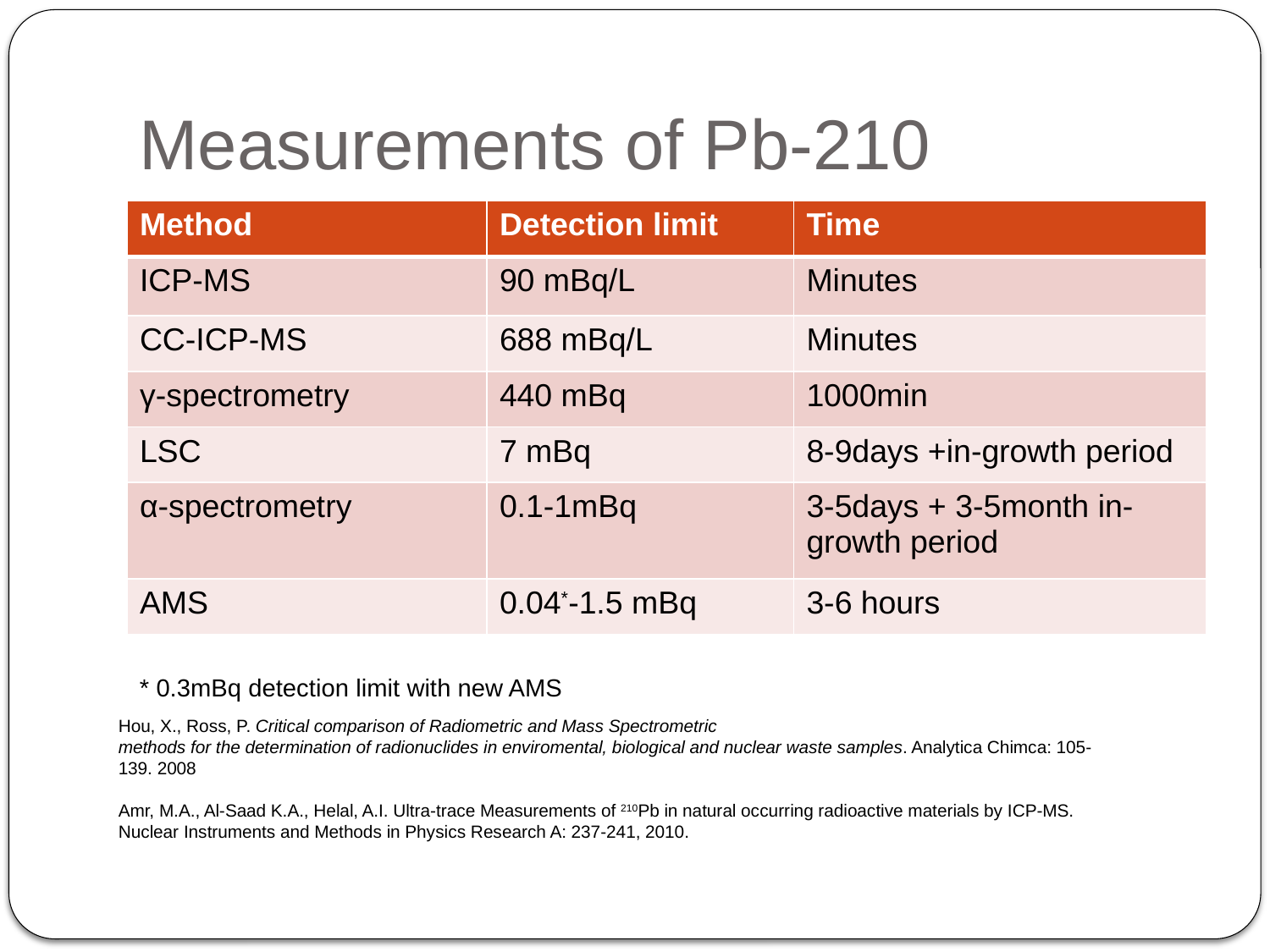

# Measurements of Pb-210
| Method | Detection limit | Time |
| --- | --- | --- |
| ICP-MS | 90 mBq/L | Minutes |
| CC-ICP-MS | 688 mBq/L | Minutes |
| γ-spectrometry | 440 mBq | 1000min |
| LSC | 7 mBq | 8-9days +in-growth period |
| α-spectrometry | 0.1-1mBq | 3-5days + 3-5month in-growth period |
| AMS | 0.04\*-1.5 mBq | 3-6 hours |
* 0.3mBq detection limit with new AMS
Hou, X., Ross, P. Critical comparison of Radiometric and Mass Spectrometric
methods for the determination of radionuclides in enviromental, biological and nuclear waste samples. Analytica Chimca: 105-139. 2008

Amr, M.A., Al-Saad K.A., Helal, A.I. Ultra-trace Measurements of 210Pb in natural occurring radioactive materials by ICP-MS. Nuclear Instruments and Methods in Physics Research A: 237-241, 2010.